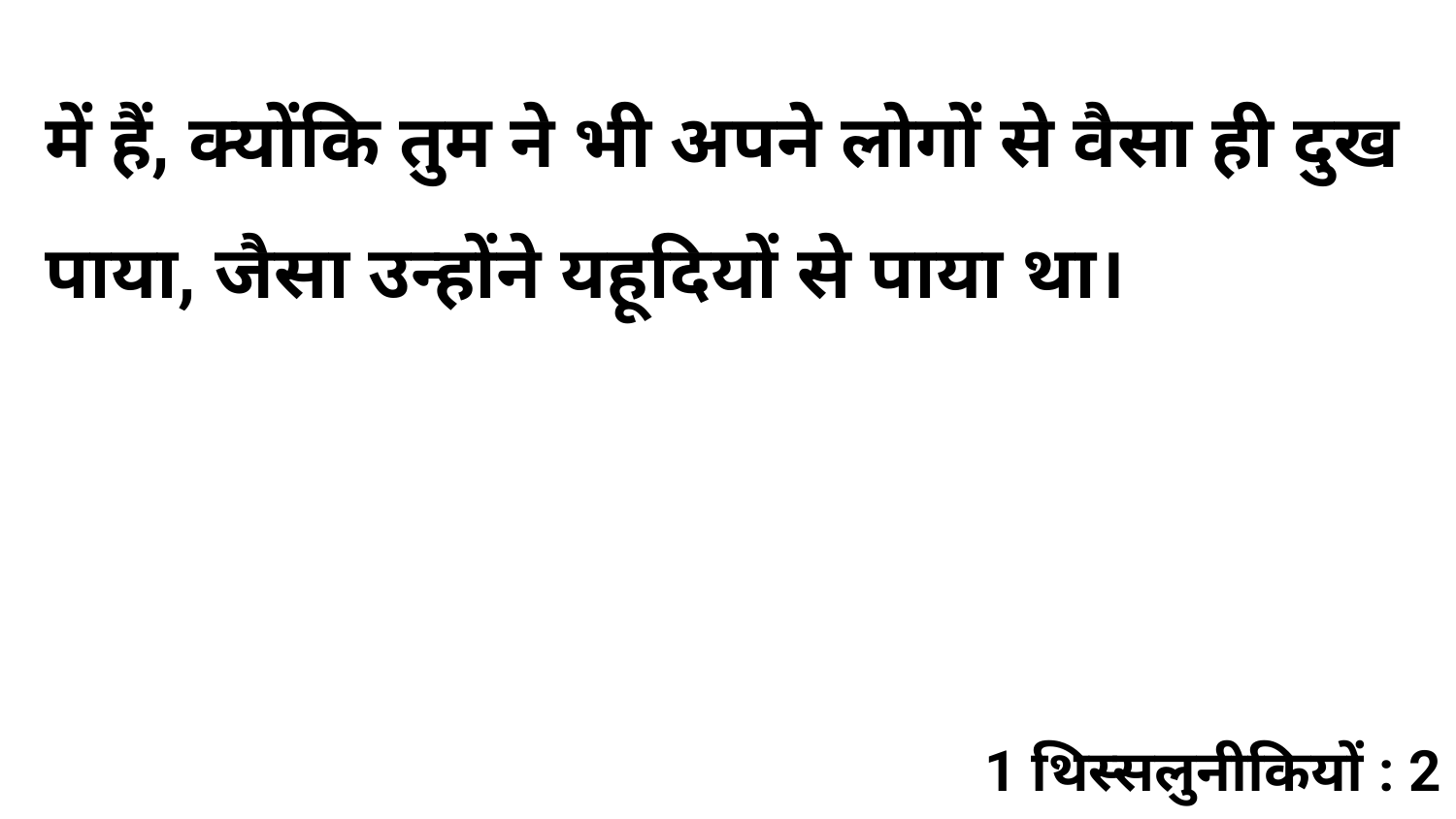

में हैं, क्योंकि तुम ने भी अपने लोगों से वैसा ही दुख पाया, जैसा उन्होंने यहूदियों से पाया था।
1 थिस्सलुनीकियों : 2